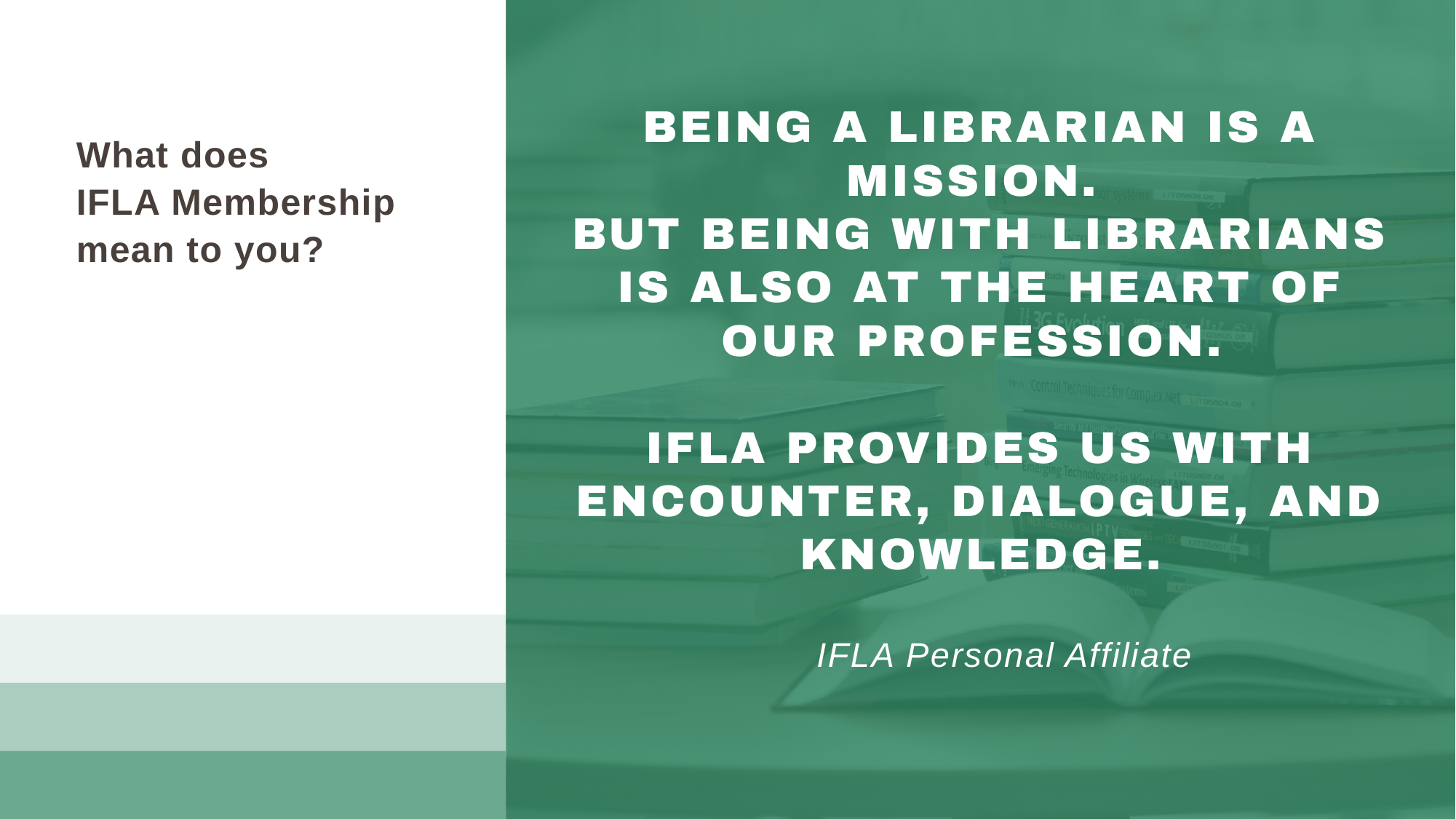

BEING A LIBRARIAN IS A MISSION.
BUT BEING WITH LIBRARIANS IS ALSO AT THE HEART OF OUR PROFESSION.

IFLA PROVIDES US WITH ENCOUNTER, DIALOGUE, AND KNOWLEDGE.
What does
IFLA Membership mean to you?

IFLA Personal Affiliate